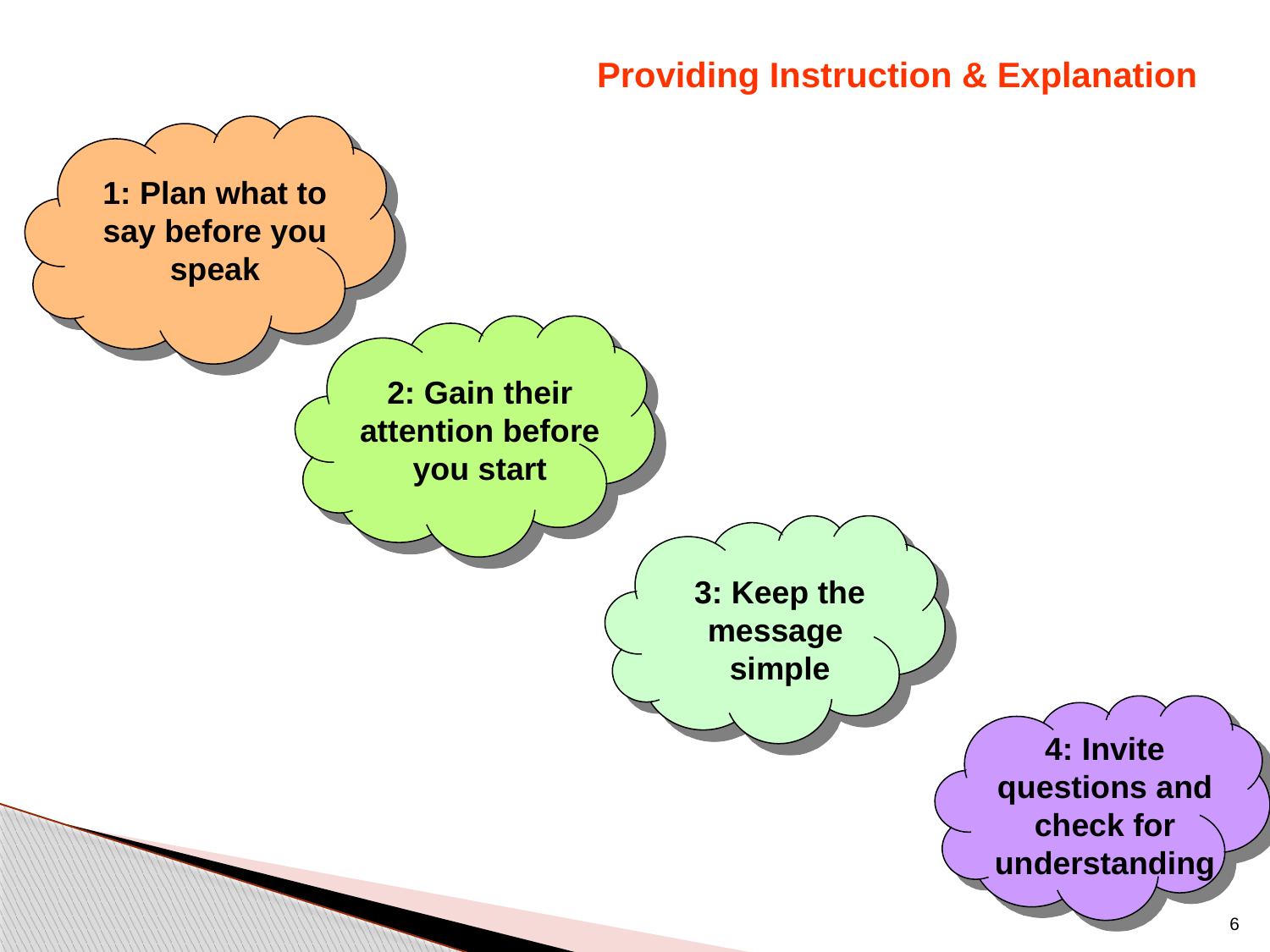

Providing Instruction & Explanation

1: Plan what to say before you speak

2: Gain their attention before you start

3: Keep the message
simple

4: Invite questions and check for
understanding
6